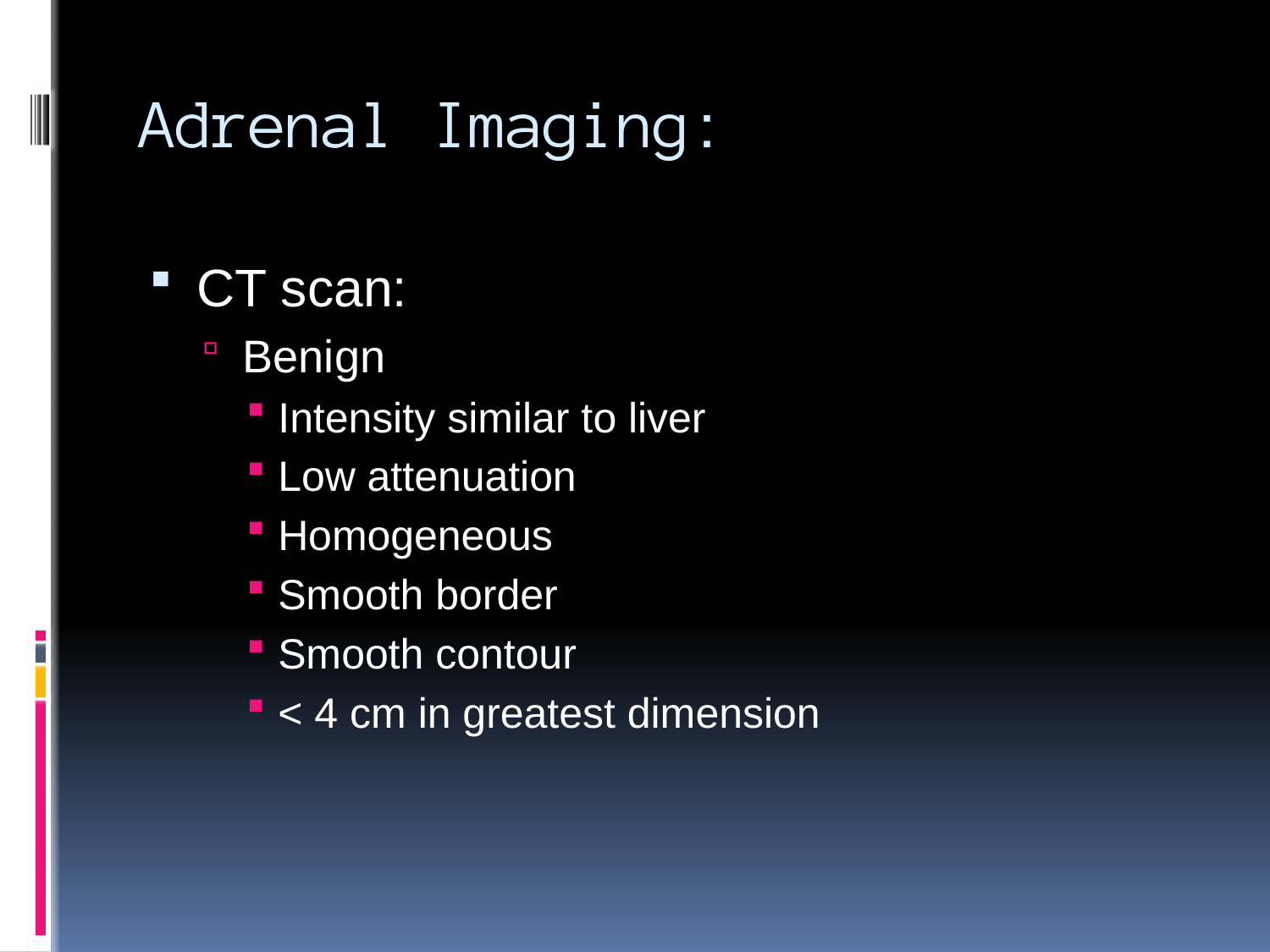

# Adrenal Imaging:
CT scan:
Benign
Intensity similar to liver
Low attenuation
Homogeneous
Smooth border
Smooth contour
< 4 cm in greatest dimension